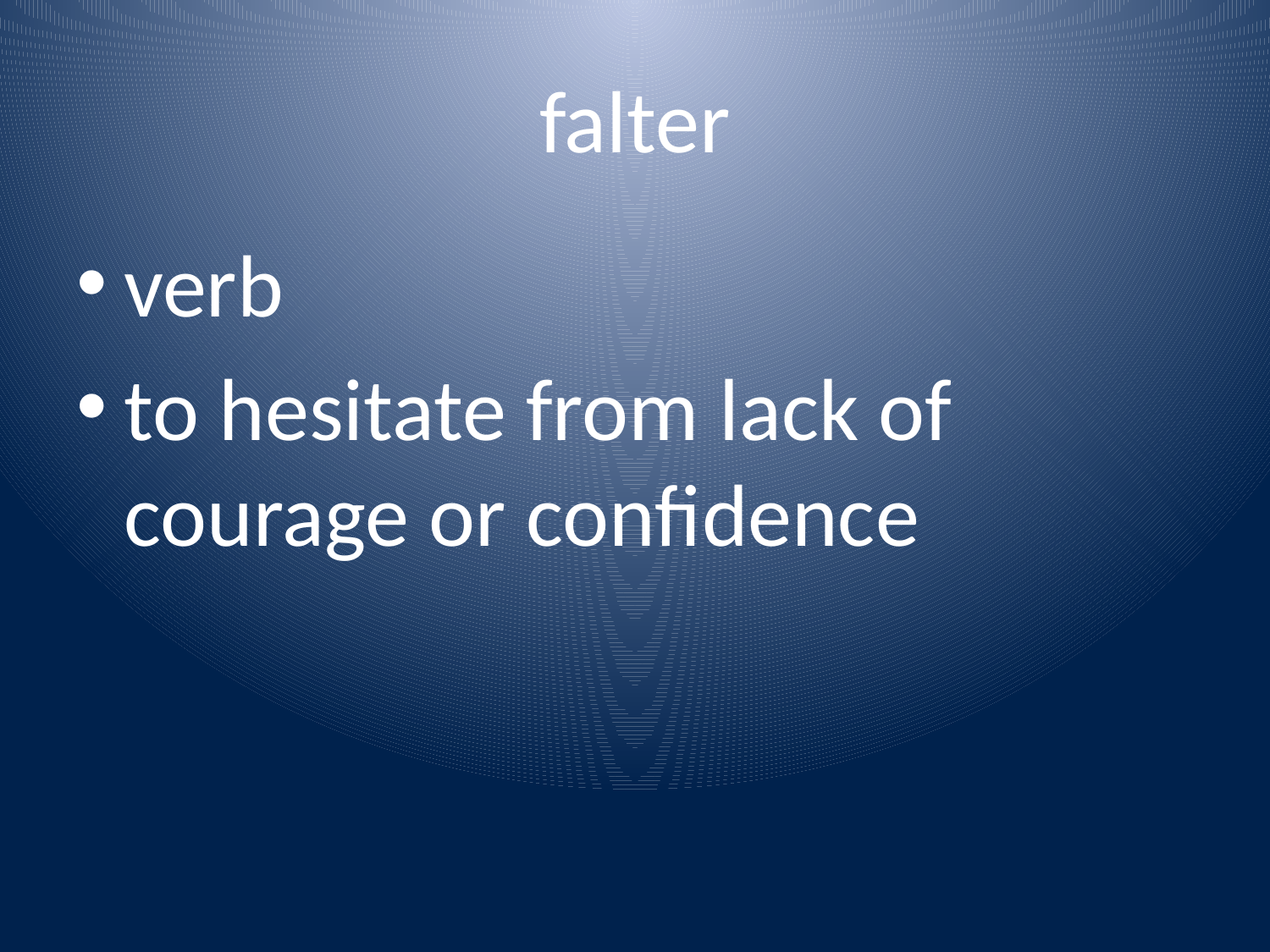

# falter
verb
to hesitate from lack of courage or confidence